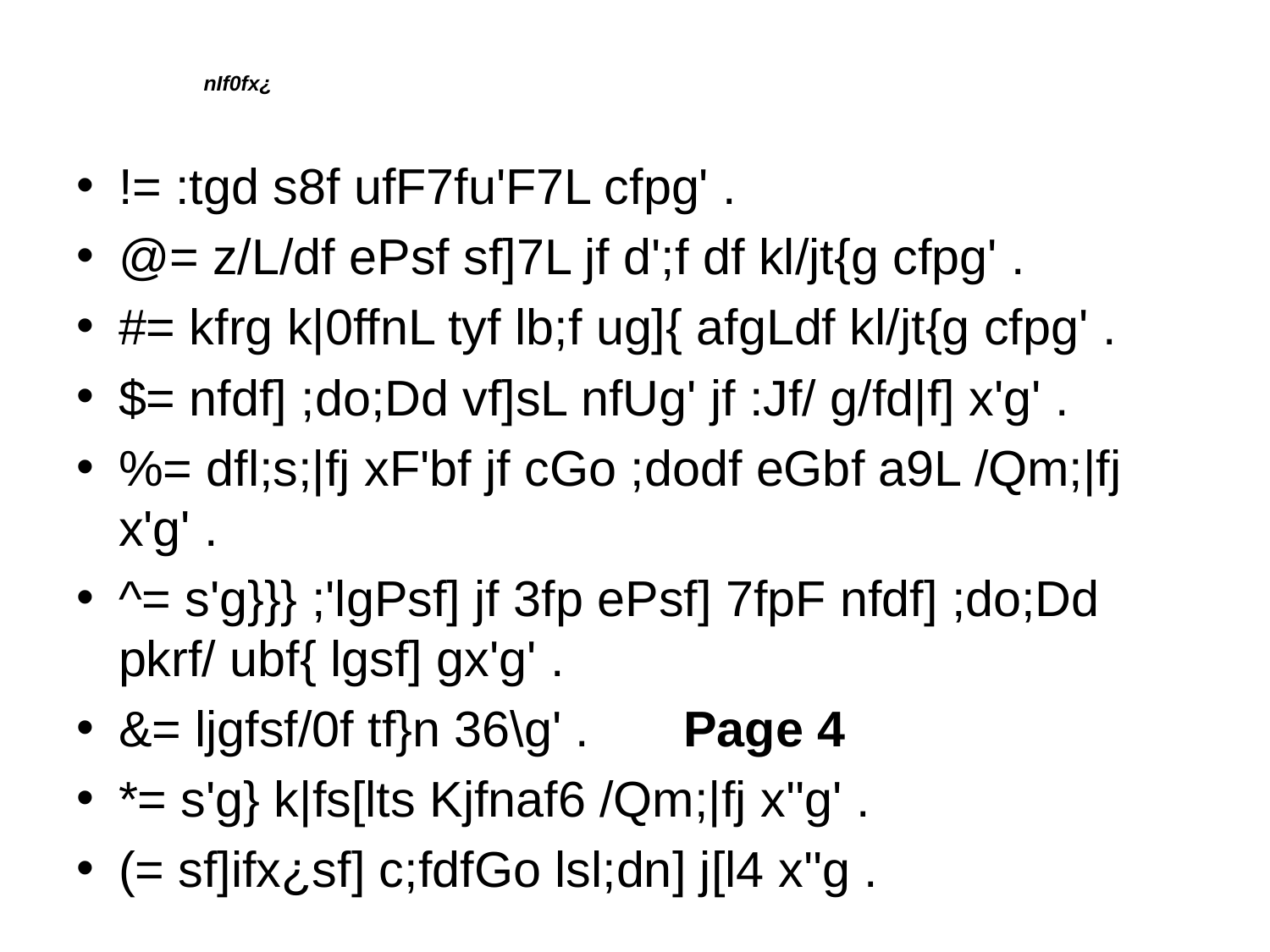

# nIf0fx¿
!= :tgd s8f ufF7fu'F7L cfpg' .
@= z/L/df ePsf sf]7L jf d';f df kl/jt{g cfpg' .
#= kfrg k|0ffnL tyf lb;f ug]{ afgLdf kl/jt{g cfpg' .
$= nfdf] ;do;Dd vf]sL nfUg' jf :Jf/ g/fd|f] x'g' .
%= dfl;s;|fj xF'bf jf cGo ;dodf eGbf a9L /Qm;|fj x'g' .
^= s'g}}} ;'lgPsf] jf 3fp ePsf] 7fpF nfdf] ;do;Dd pkrf/ ubf{ lgsf] gx'g' .
&= ljgfsf/0f tf}n 36\g' . 				Page 4
*= s'g} k|fs[lts Kjfnaf6 /Qm;|fj x''g' .
(= sf]ifx¿sf] c;fdfGo lsl;dn] j[l4 x''g .